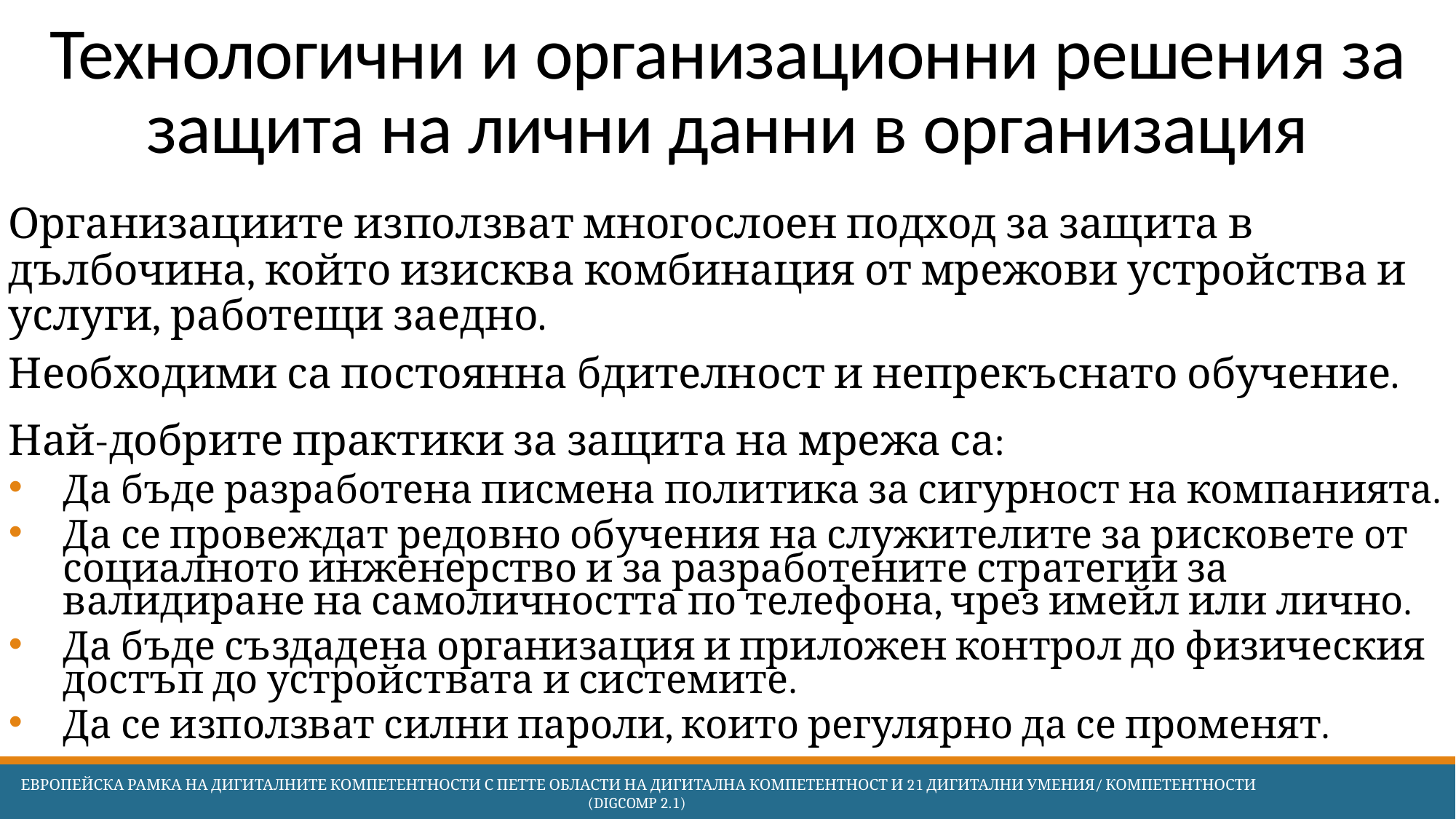

# Технологични и организационни решения за защита на лични данни в организация
Организациите използват многослоен подход за защита в дълбочина, който изисква комбинация от мрежови устройства и услуги, работещи заедно.
Необходими са постоянна бдителност и непрекъснато обучение.
Най-добрите практики за защита на мрежа са:
Да бъде разработена писмена политика за сигурност на компанията.
Да се провеждат редовно обучения на служителите за рисковете от социалното инженерство и за разработените стратегии за валидиране на самоличността по телефона, чрез имейл или лично.
Да бъде създадена организация и приложен контрол до физическия достъп до устройствата и системите.
Да се използват силни пароли, които регулярно да се променят.
 Европейска Рамка на дигиталните компетентности с петте области на дигитална компетентност и 21 дигитални умения/ компетентности (DigComp 2.1)